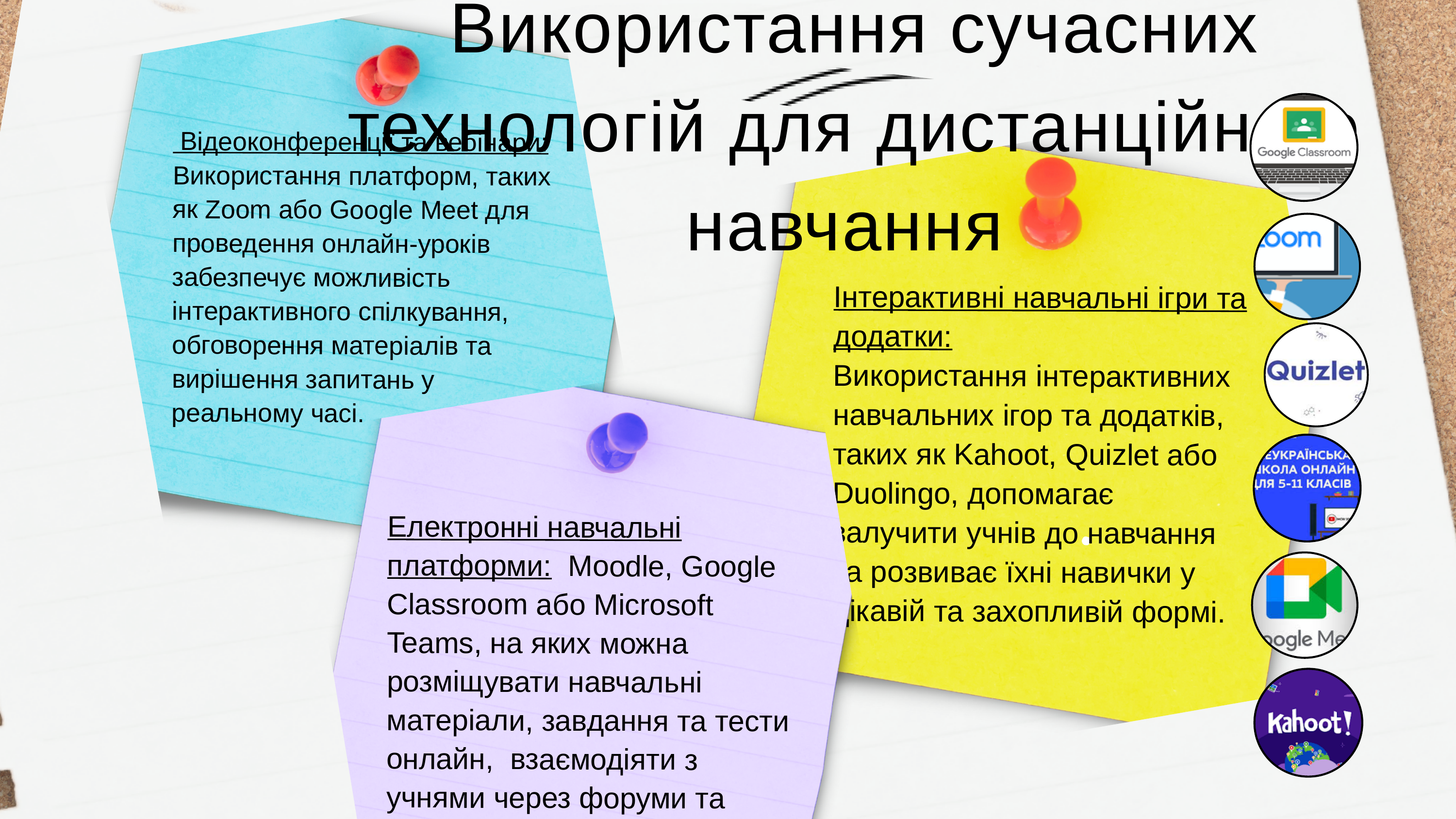

Використання сучасних технологій для дистанційного навчання

 Відеоконференції та вебінари: Використання платформ, таких як Zoom або Google Meet для проведення онлайн-уроків забезпечує можливість інтерактивного спілкування, обговорення матеріалів та вирішення запитань у реальному часі.

Інтерактивні навчальні ігри та додатки:
Використання інтерактивних навчальних ігор та додатків, таких як Kahoot, Quizlet або Duolingo, допомагає залучити учнів до навчання та розвиває їхні навички у цікавій та захопливій формі.

Електронні навчальні платформи:  Moodle, Google Classroom або Microsoft Teams, на яких можна розміщувати навчальні матеріали, завдання та тести онлайн,  взаємодіяти з учнями через форуми та чати.